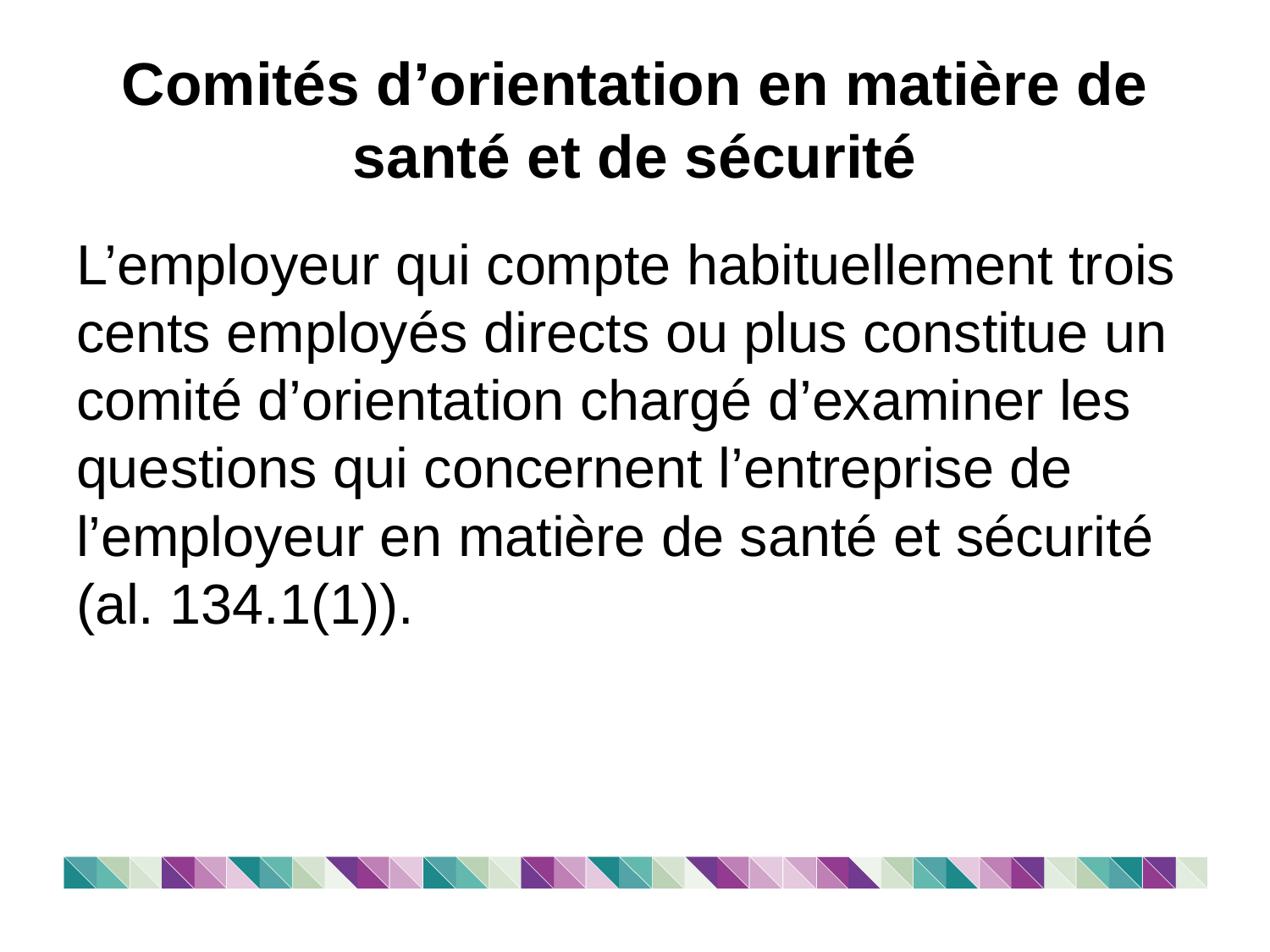

# Comités d’orientation en matière de santé et de sécurité
L’employeur qui compte habituellement trois cents employés directs ou plus constitue un comité d’orientation chargé d’examiner les questions qui concernent l’entreprise de l’employeur en matière de santé et sécurité (al. 134.1(1)).